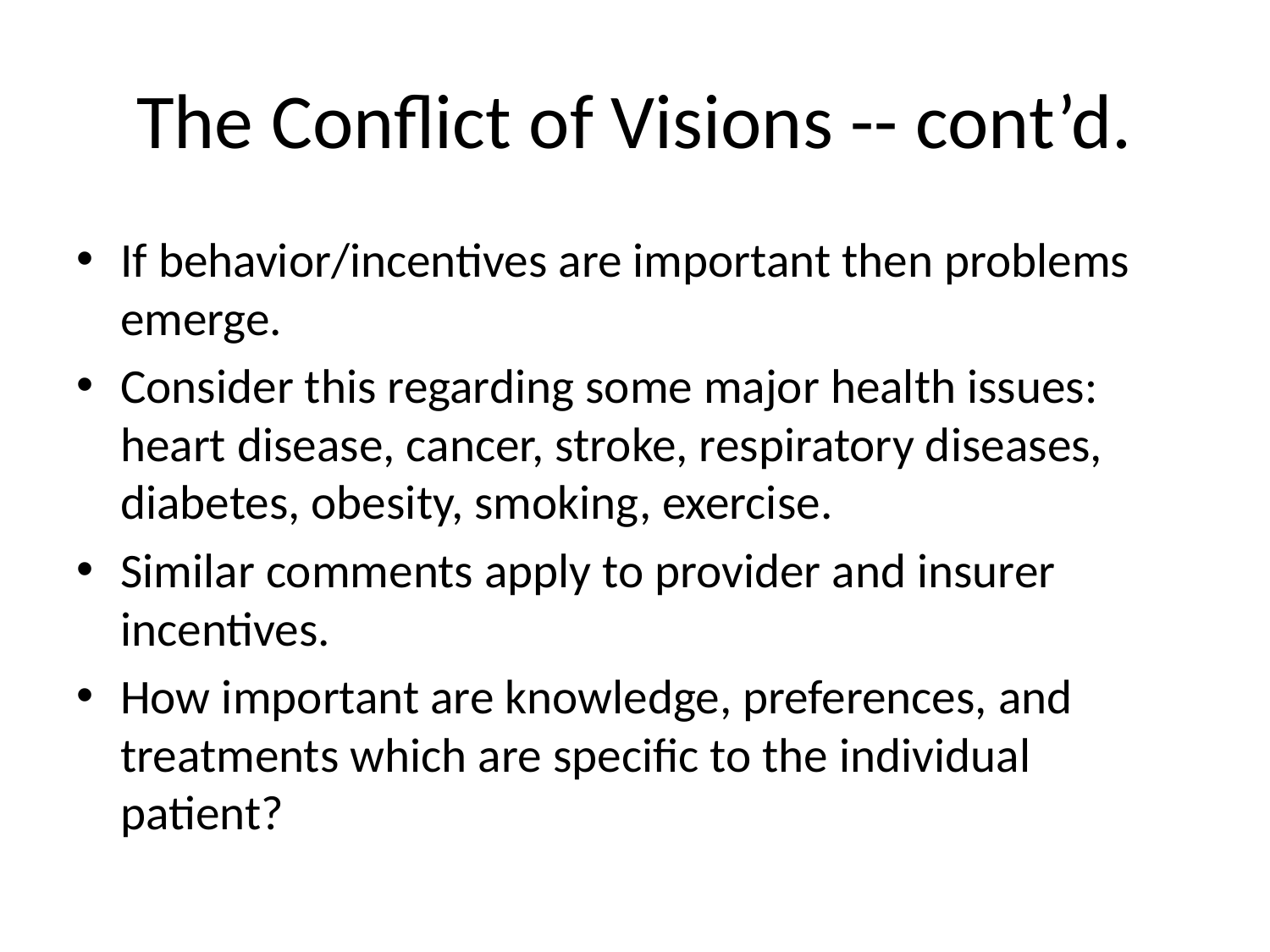

# The Conflict of Visions -- cont’d.
If behavior/incentives are important then problems emerge.
Consider this regarding some major health issues:  heart disease, cancer, stroke, respiratory diseases, diabetes, obesity, smoking, exercise.
Similar comments apply to provider and insurer incentives.
How important are knowledge, preferences, and treatments which are specific to the individual patient?